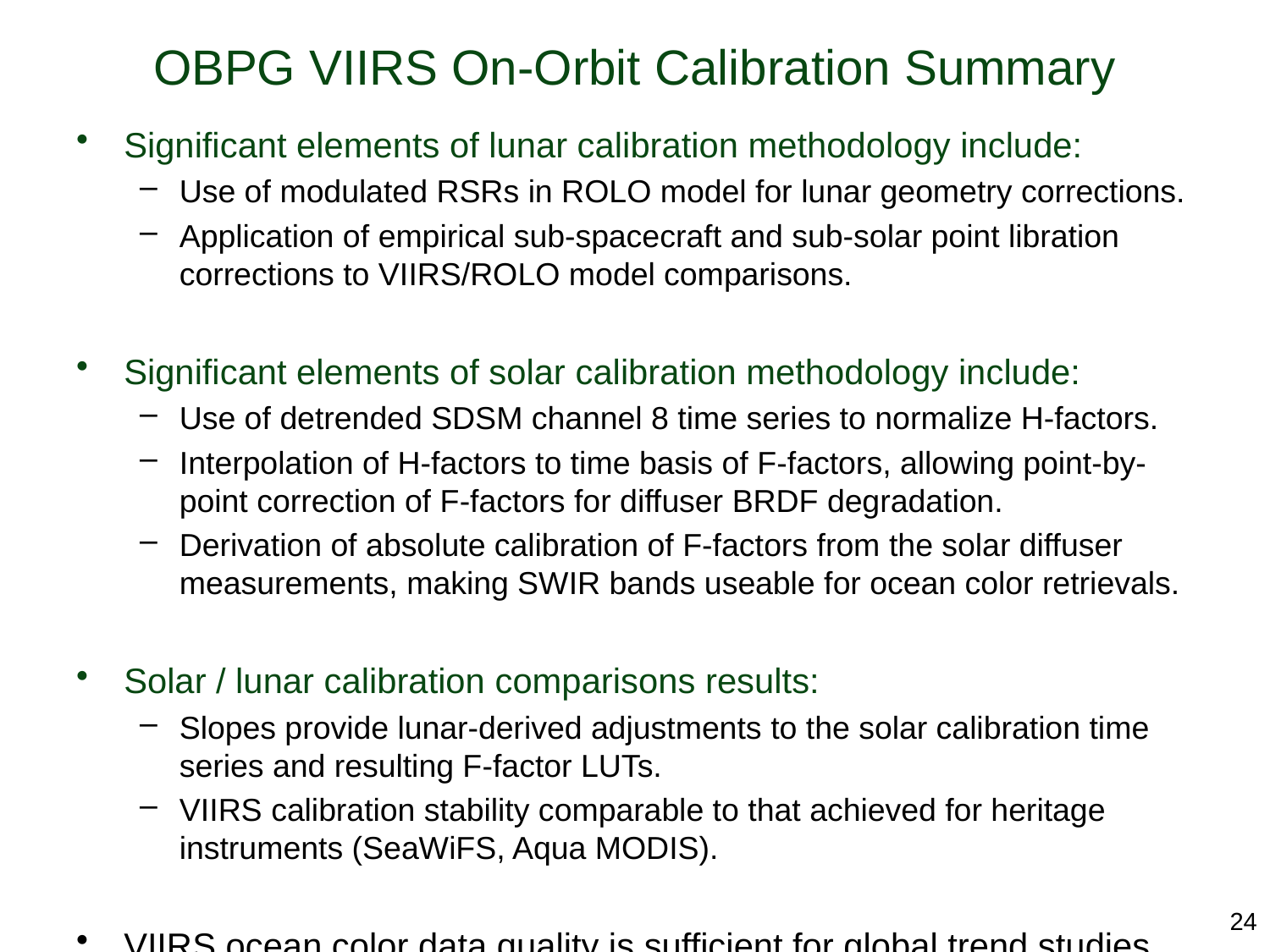

# OBPG VIIRS On-Orbit Calibration Summary
Significant elements of lunar calibration methodology include:
Use of modulated RSRs in ROLO model for lunar geometry corrections.
Application of empirical sub-spacecraft and sub-solar point libration corrections to VIIRS/ROLO model comparisons.

Significant elements of solar calibration methodology include:
Use of detrended SDSM channel 8 time series to normalize H-factors.
Interpolation of H-factors to time basis of F-factors, allowing point-by-point correction of F-factors for diffuser BRDF degradation.
Derivation of absolute calibration of F-factors from the solar diffuser measurements, making SWIR bands useable for ocean color retrievals.

Solar / lunar calibration comparisons results:
Slopes provide lunar-derived adjustments to the solar calibration time series and resulting F-factor LUTs.
VIIRS calibration stability comparable to that achieved for heritage instruments (SeaWiFS, Aqua MODIS).

VIIRS ocean color data quality is sufficient for global trend studies.

24